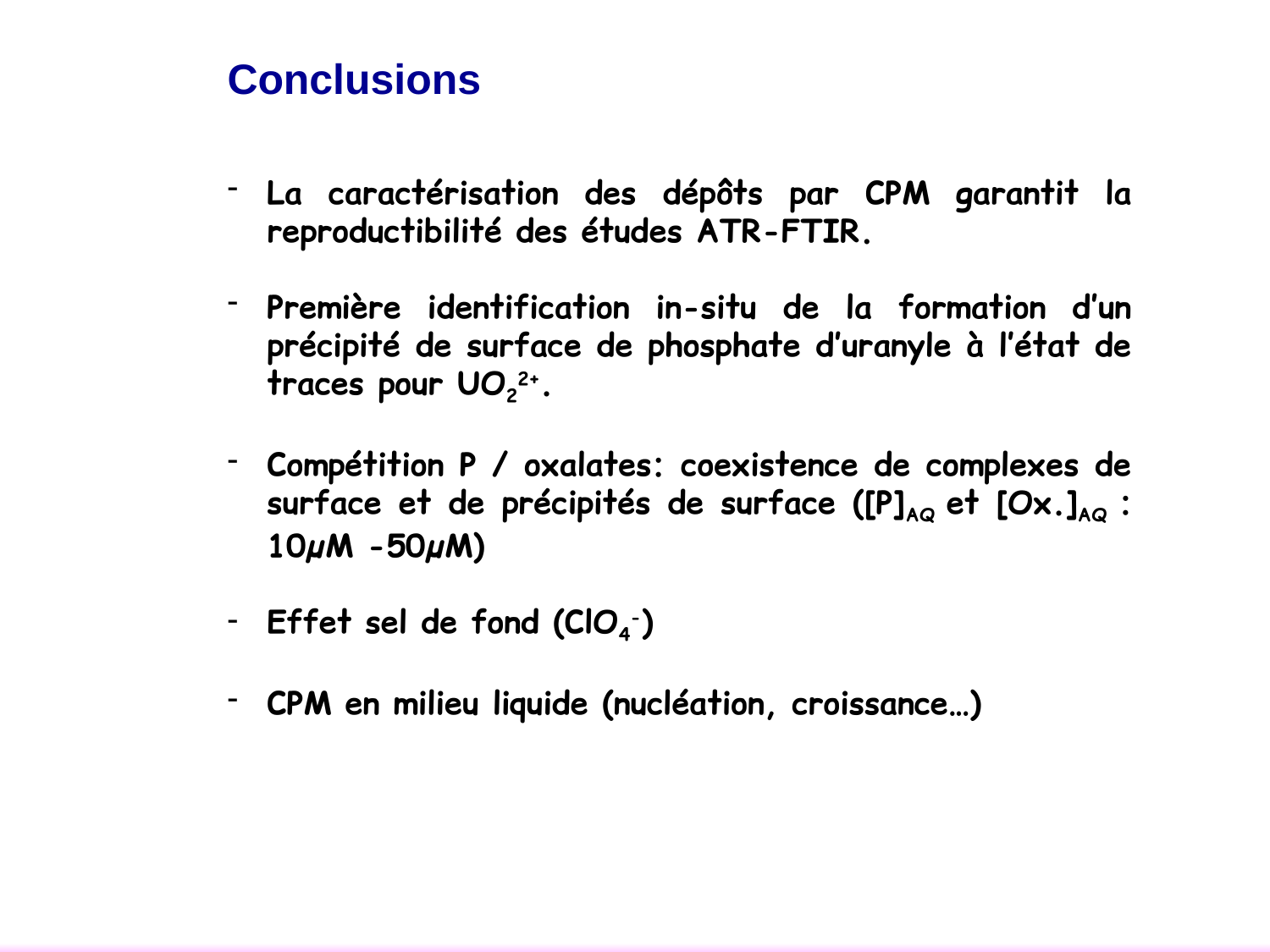

Conclusions
La caractérisation des dépôts par CPM garantit la reproductibilité des études ATR-FTIR.

Première identification in-situ de la formation d’un précipité de surface de phosphate d’uranyle à l’état de traces pour UO22+.

Compétition P / oxalates: coexistence de complexes de surface et de précipités de surface ([P]AQ et [Ox.]AQ : 10µM -50µM)

Effet sel de fond (ClO4-)

CPM en milieu liquide (nucléation, croissance…)